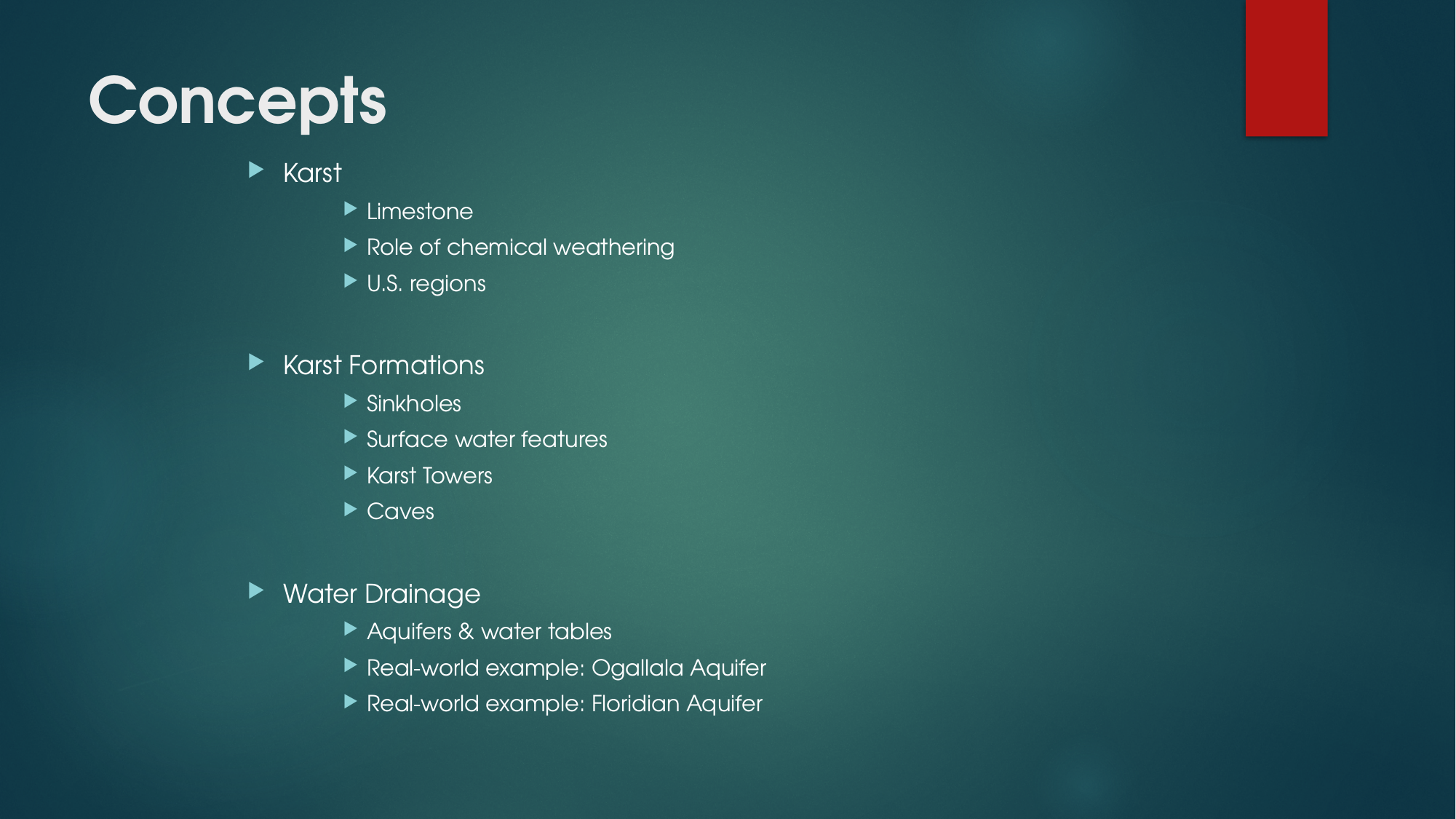

# Concepts
Karst
Limestone
Role of chemical weathering
U.S. regions

Karst Formations
Sinkholes
Surface water features
Karst Towers
Caves

Water Drainage
Aquifers & water tables
Real-world example: Ogallala Aquifer
Real-world example: Floridian Aquifer